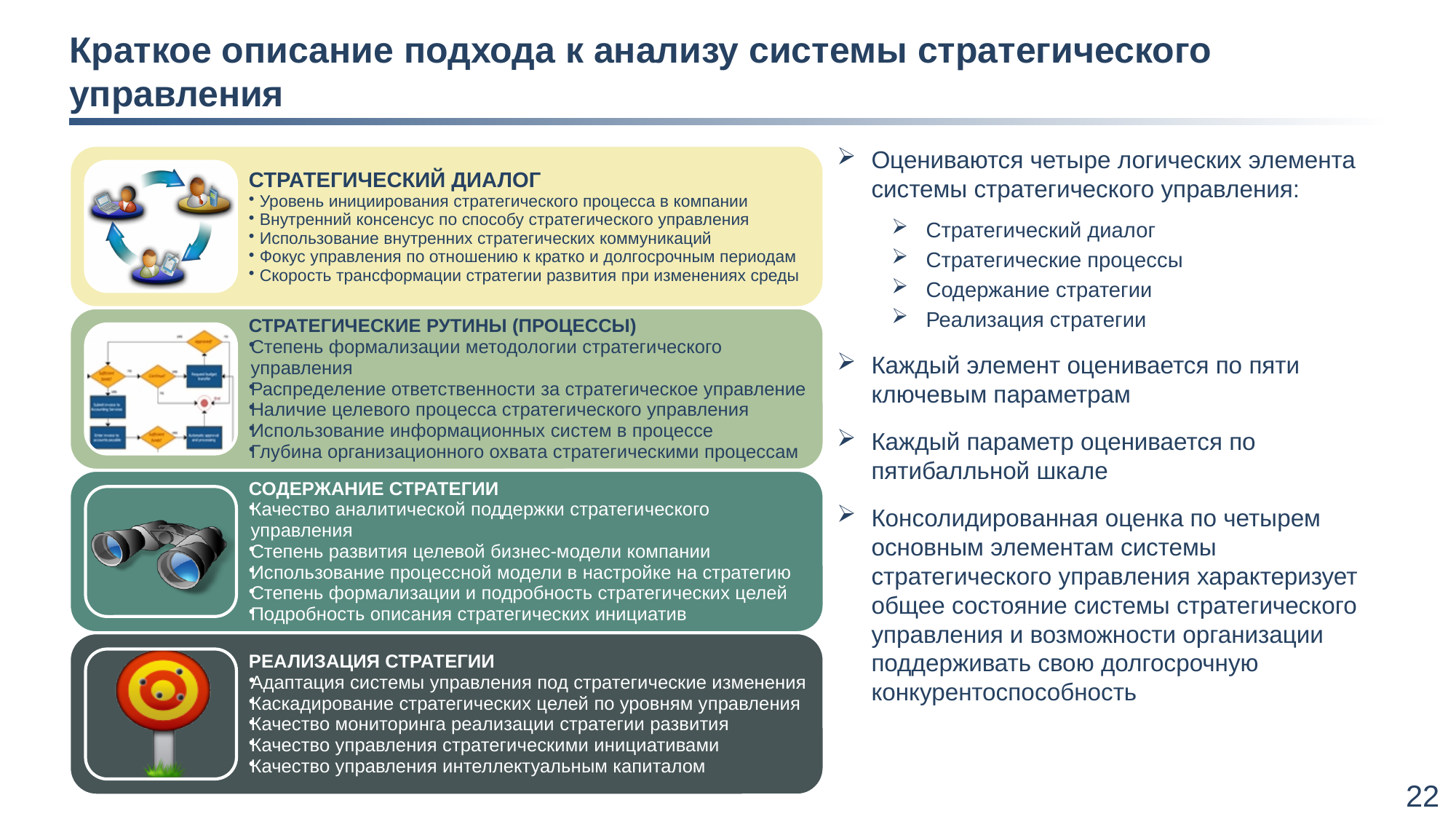

# Краткое описание подхода к анализу системы стратегического управления
Оцениваются четыре логических элемента системы стратегического управления:
Стратегический диалог
Стратегические процессы
Содержание стратегии
Реализация стратегии
Каждый элемент оценивается по пяти ключевым параметрам
Каждый параметр оценивается по пятибалльной шкале
Консолидированная оценка по четырем основным элементам системы стратегического управления характеризует общее состояние системы стратегического управления и возможности организации поддерживать свою долгосрочную конкурентоспособность
СТРАТЕГИЧЕСКИЙ ДИАЛОГ
Уровень инициирования стратегического процесса в компании
Внутренний консенсус по способу стратегического управления
Использование внутренних стратегических коммуникаций
Фокус управления по отношению к кратко и долгосрочным периодам
Скорость трансформации стратегии развития при изменениях среды
СТРАТЕГИЧЕСКИЕ РУТИНЫ (ПРОЦЕССЫ)
Степень формализации методологии стратегического управления
Распределение ответственности за стратегическое управление
Наличие целевого процесса стратегического управления
Использование информационных систем в процессе
Глубина организационного охвата стратегическими процессам
СОДЕРЖАНИЕ СТРАТЕГИИ
Качество аналитической поддержки стратегического управления
Степень развития целевой бизнес-модели компании
Использование процессной модели в настройке на стратегию
Степень формализации и подробность стратегических целей
Подробность описания стратегических инициатив
РЕАЛИЗАЦИЯ СТРАТЕГИИ
Адаптация системы управления под стратегические изменения
Каскадирование стратегических целей по уровням управления
Качество мониторинга реализации стратегии развития
Качество управления стратегическими инициативами
Качество управления интеллектуальным капиталом